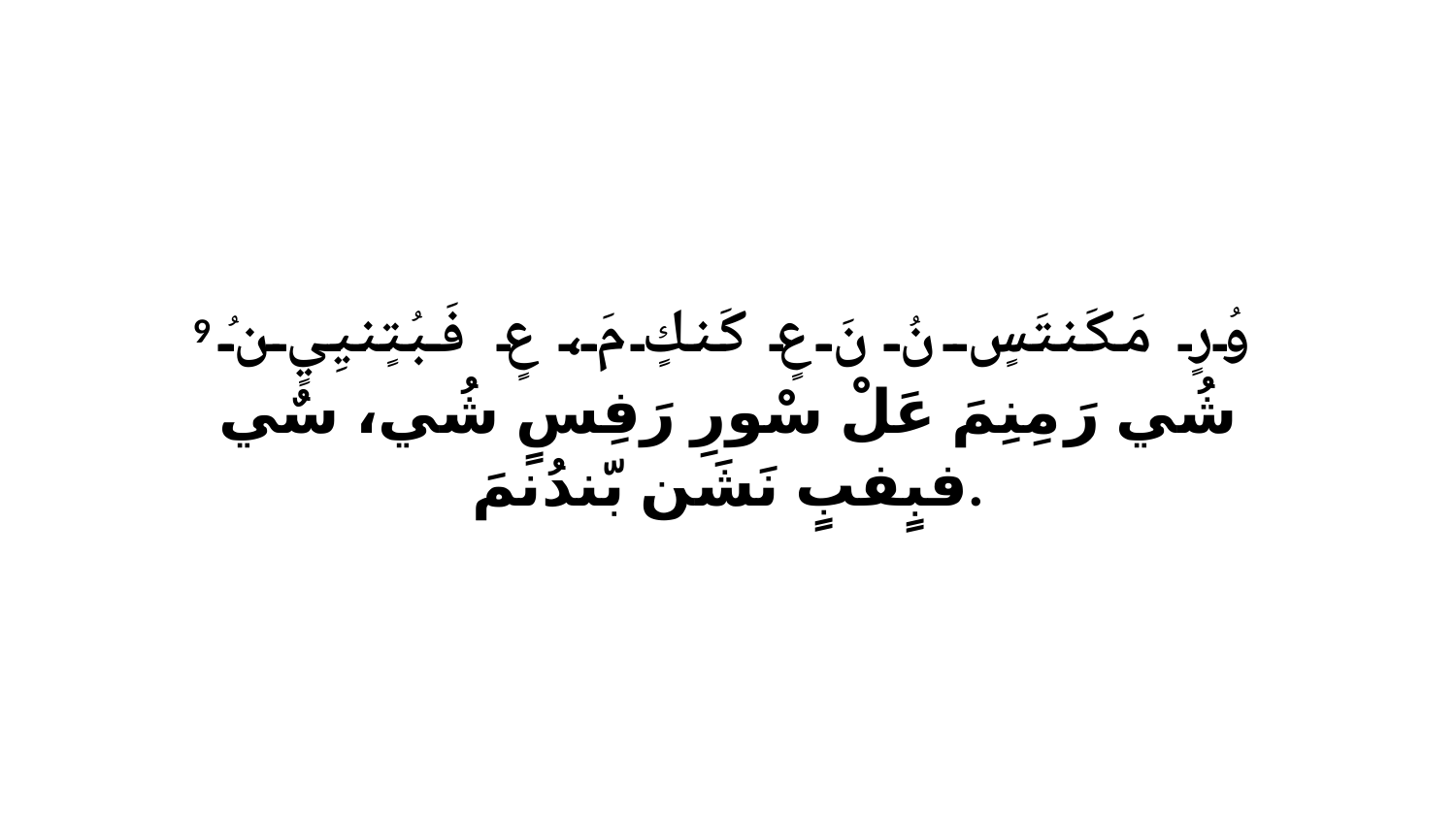

9 وُرٍ مَكَنتَسٍ نُ نَ عٍ كَنكٍ مَ، عٍ فَبُتٍنيِيٍ نُ شُي رَ مِنِمَ عَلْ سْورِ رَفِسٍ شُي، سٌي فبٍفبٍ نَشَن بّندُنمَ.